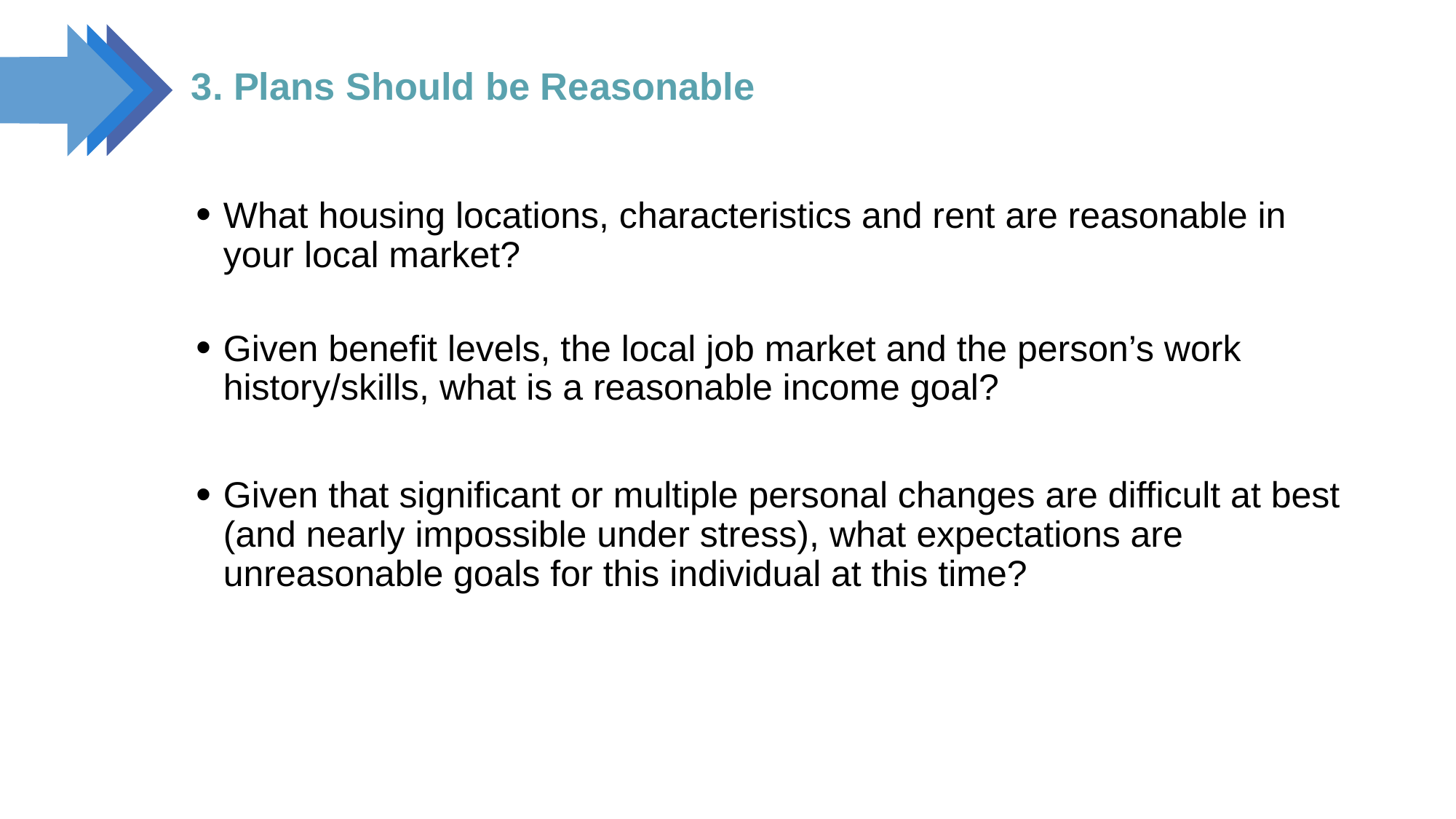

# 3. Plans Should be Reasonable
What housing locations, characteristics and rent are reasonable in your local market?

Given benefit levels, the local job market and the person’s work history/skills, what is a reasonable income goal?

Given that significant or multiple personal changes are difficult at best (and nearly impossible under stress), what expectations are unreasonable goals for this individual at this time?